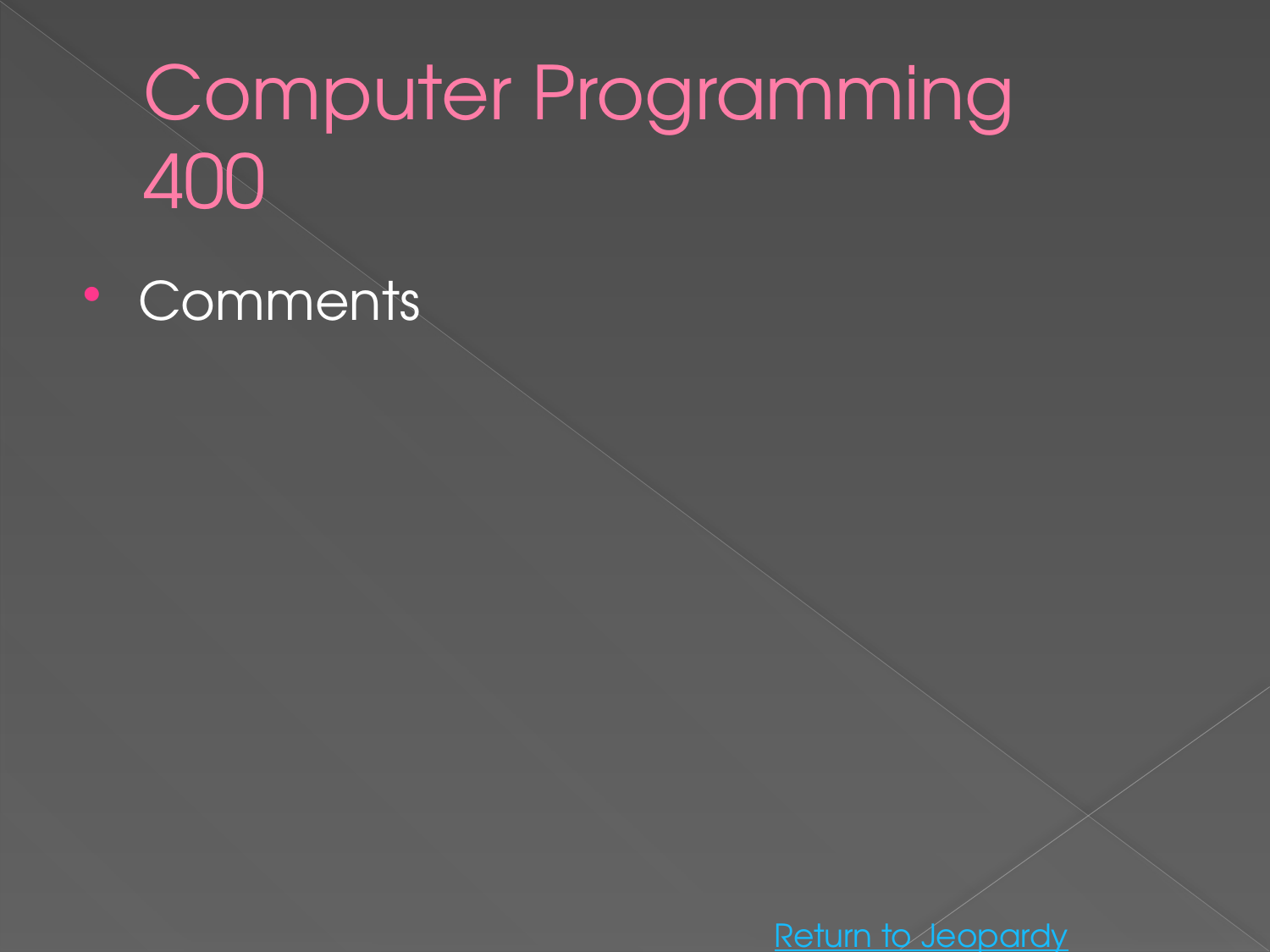

# Computer Programming 400
Comments
Return to Jeopardy